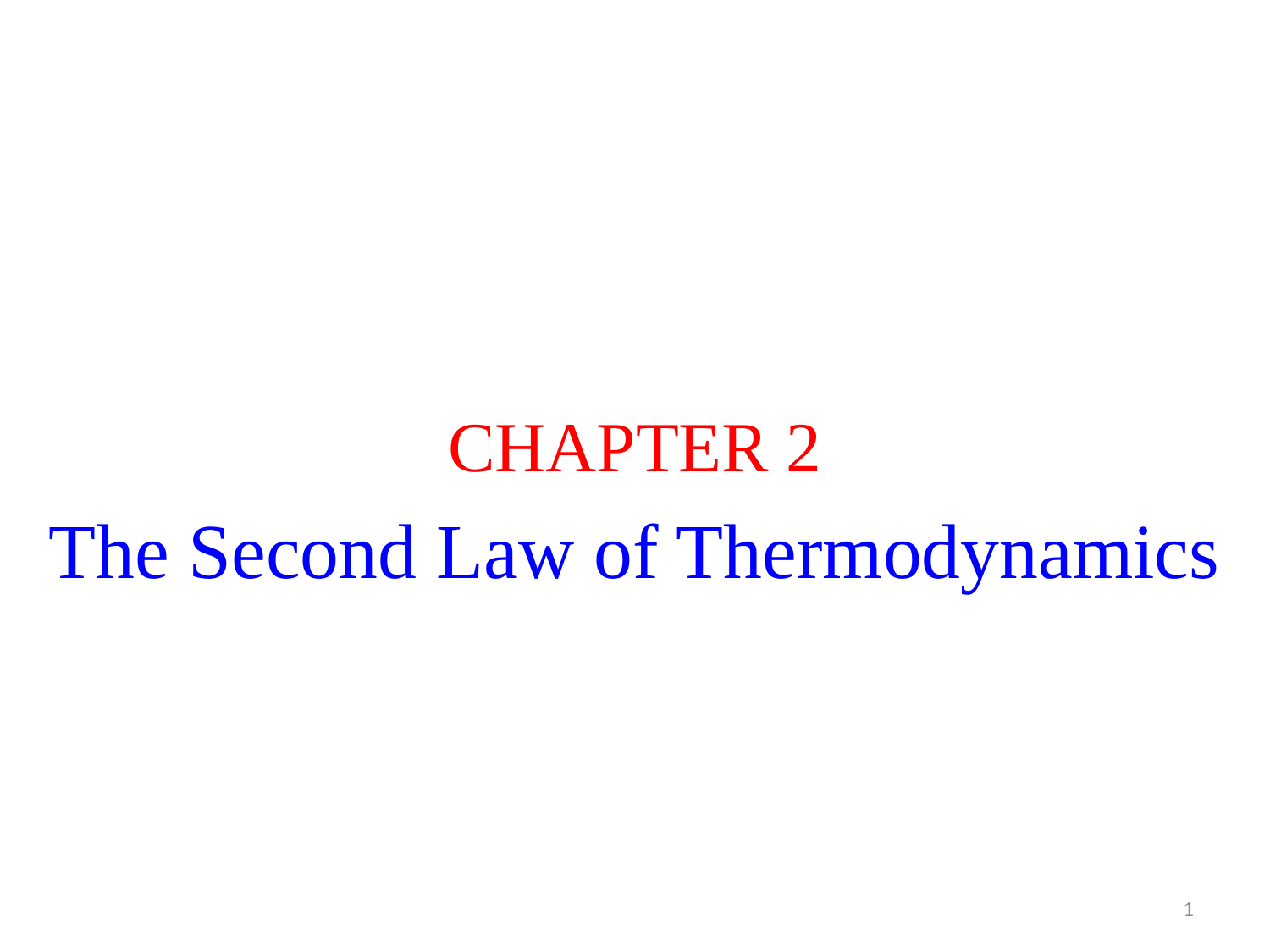

CHAPTER 2
The Second Law of Thermodynamics
1